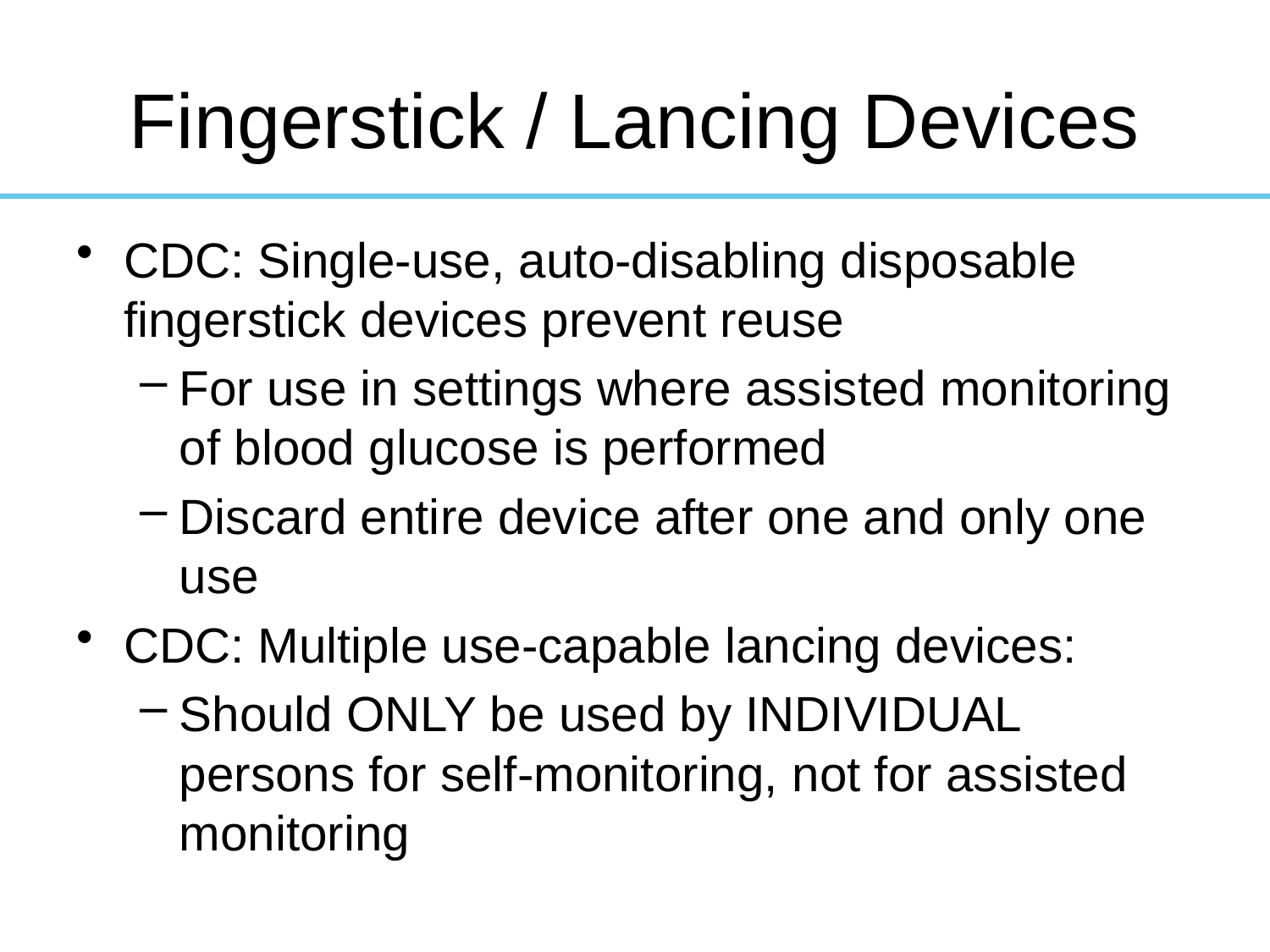

# Fingerstick / Lancing Devices

CDC: Single-use, auto-disabling disposable fingerstick devices prevent reuse
For use in settings where assisted monitoring of blood glucose is performed
Discard entire device after one and only one use
CDC: Multiple use-capable lancing devices:
Should ONLY be used by INDIVIDUAL persons for self-monitoring, not for assisted monitoring